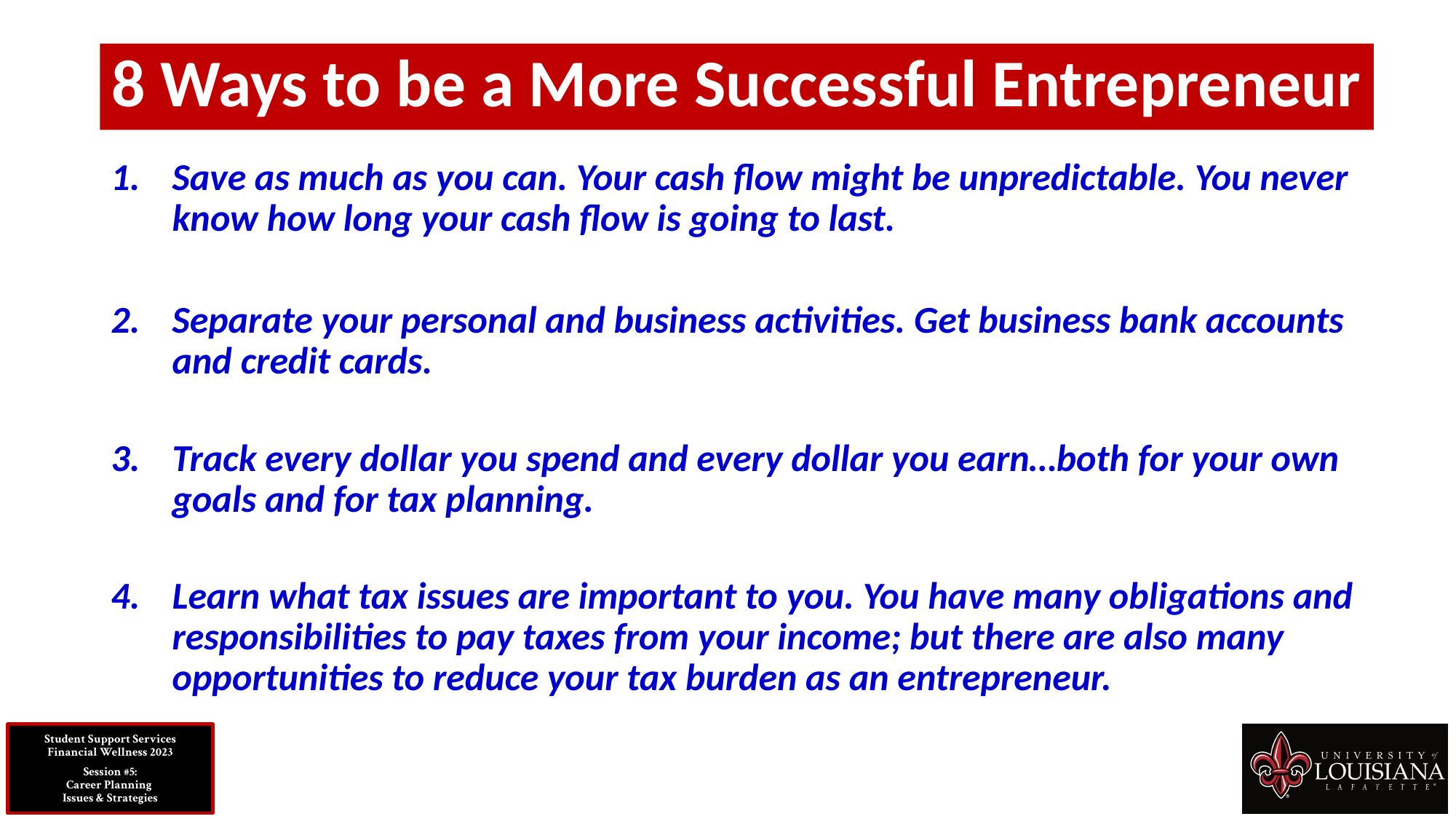

8 Ways to be a More Successful Entrepreneur
Save as much as you can. Your cash flow might be unpredictable. You never know how long your cash flow is going to last.
Separate your personal and business activities. Get business bank accounts and credit cards.
Track every dollar you spend and every dollar you earn…both for your own goals and for tax planning.
Learn what tax issues are important to you. You have many obligations and responsibilities to pay taxes from your income; but there are also many opportunities to reduce your tax burden as an entrepreneur.